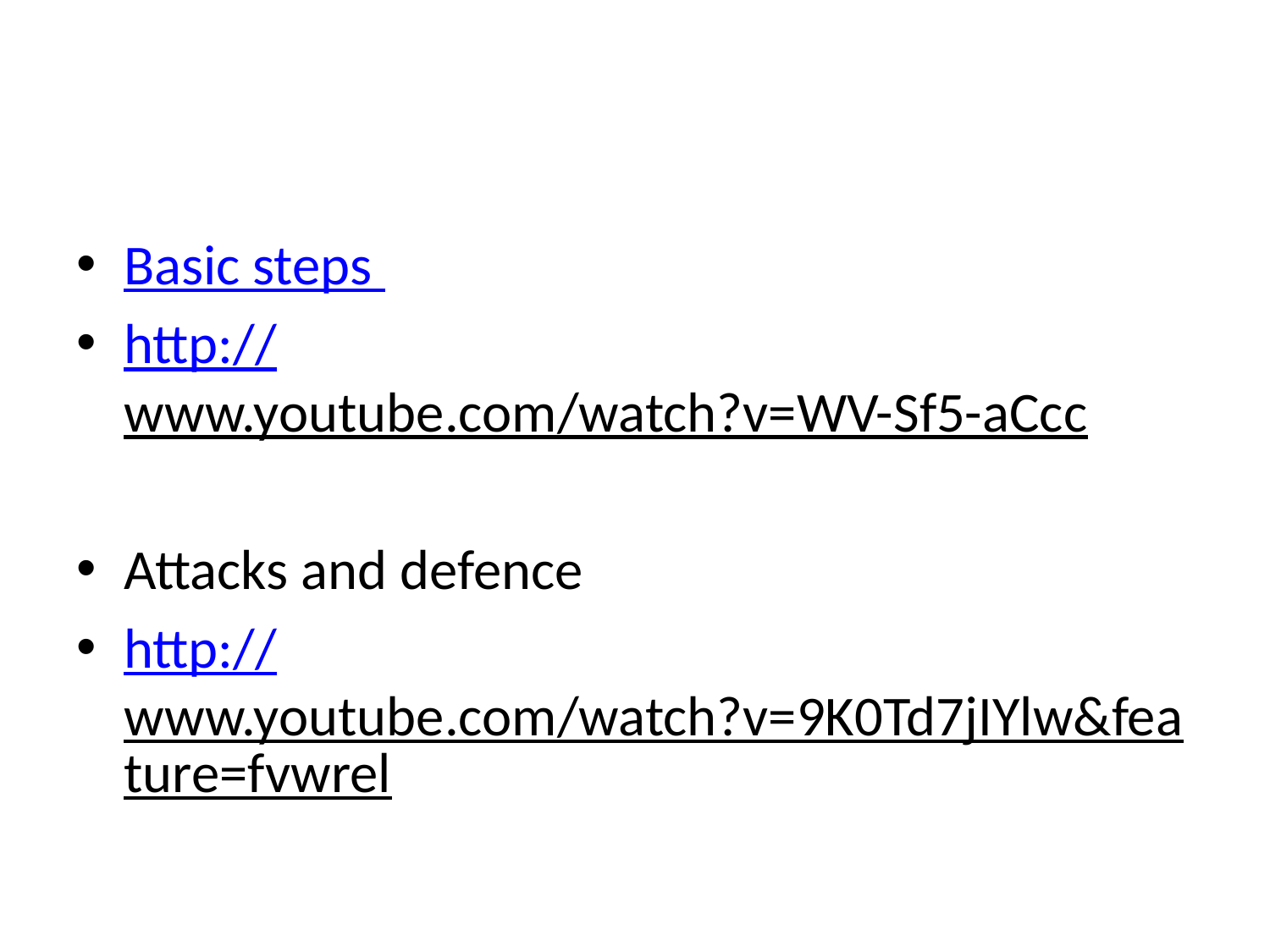

#
Basic steps
http://www.youtube.com/watch?v=WV-Sf5-aCcc

Attacks and defence
http://www.youtube.com/watch?v=9K0Td7jIYlw&feature=fvwrel